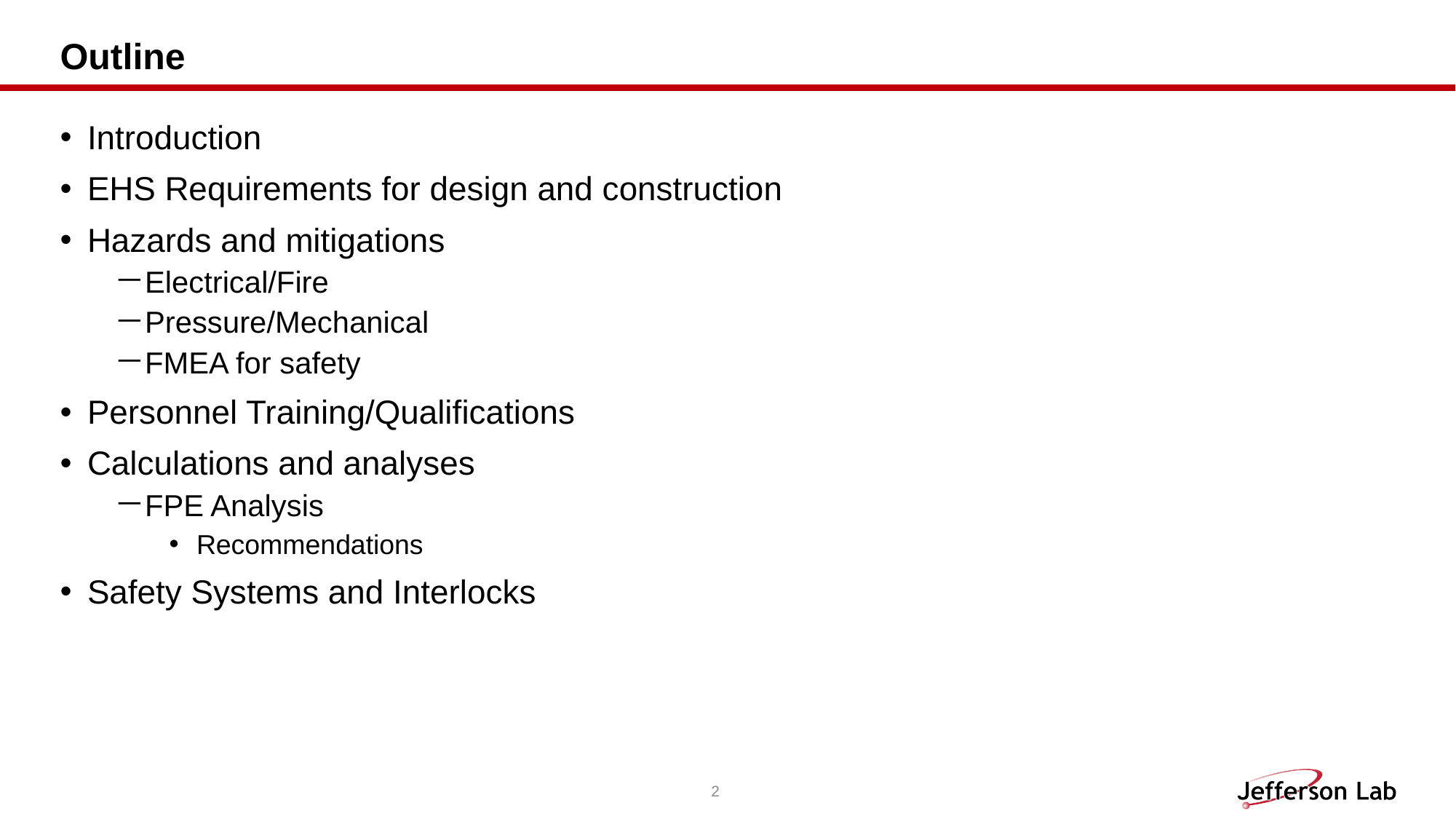

# Outline
Introduction
EHS Requirements for design and construction
Hazards and mitigations
Electrical/Fire
Pressure/Mechanical
FMEA for safety
Personnel Training/Qualifications
Calculations and analyses
FPE Analysis
Recommendations
Safety Systems and Interlocks

2